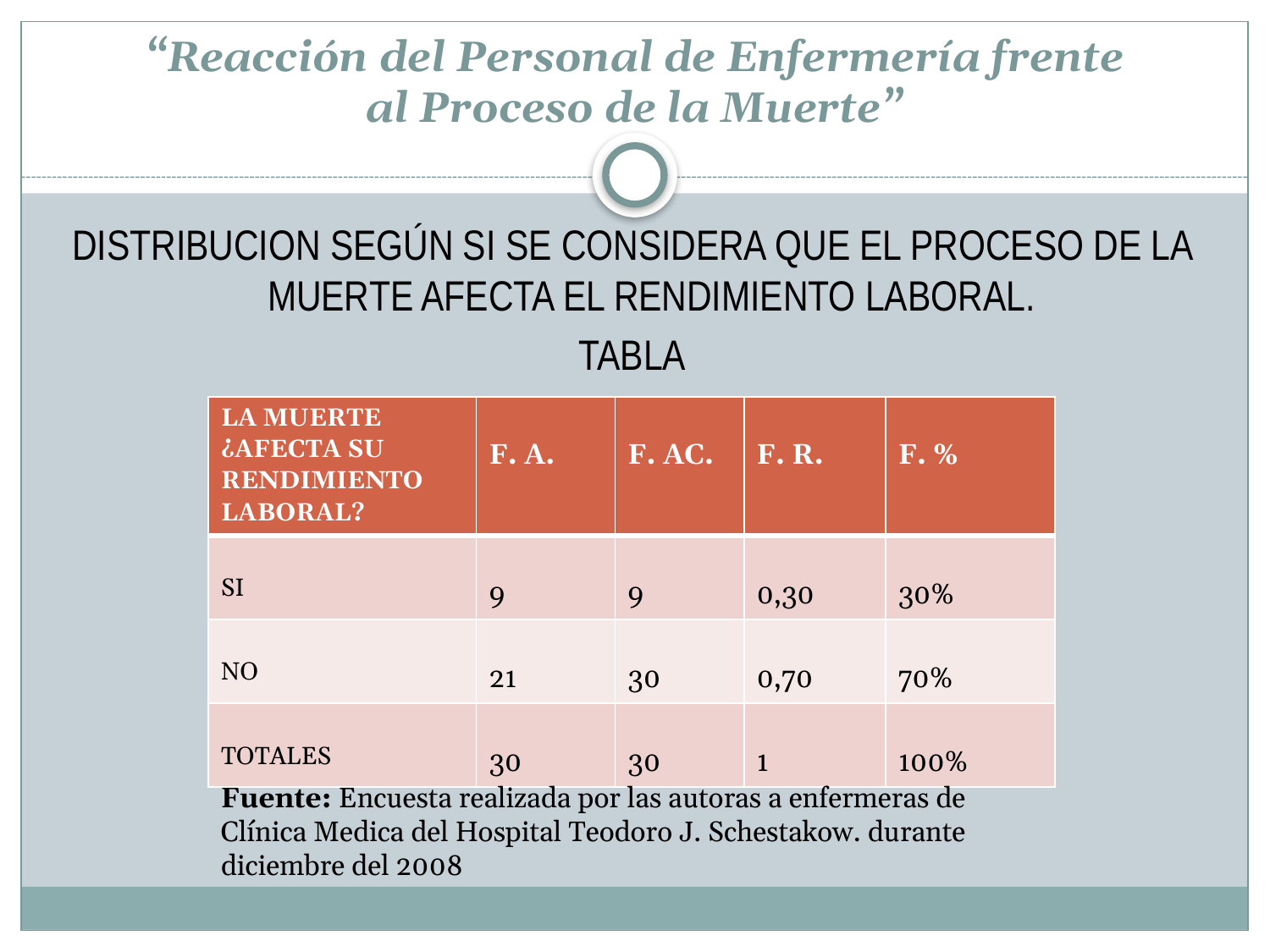

# “Reacción del Personal de Enfermería frente al Proceso de la Muerte”
DISTRIBUCION SEGÚN SI SE CONSIDERA QUE EL PROCESO DE LA MUERTE AFECTA EL RENDIMIENTO LABORAL.
TABLA

| LA MUERTE ¿AFECTA SU RENDIMIENTO LABORAL? | F. A. | F. AC. | F. R. | F. % |
| --- | --- | --- | --- | --- |
| SI | 9 | 9 | 0,30 | 30% |
| NO | 21 | 30 | 0,70 | 70% |
| TOTALES | 30 | 30 | 1 | 100% |
Fuente: Encuesta realizada por las autoras a enfermeras de Clínica Medica del Hospital Teodoro J. Schestakow. durante diciembre del 2008